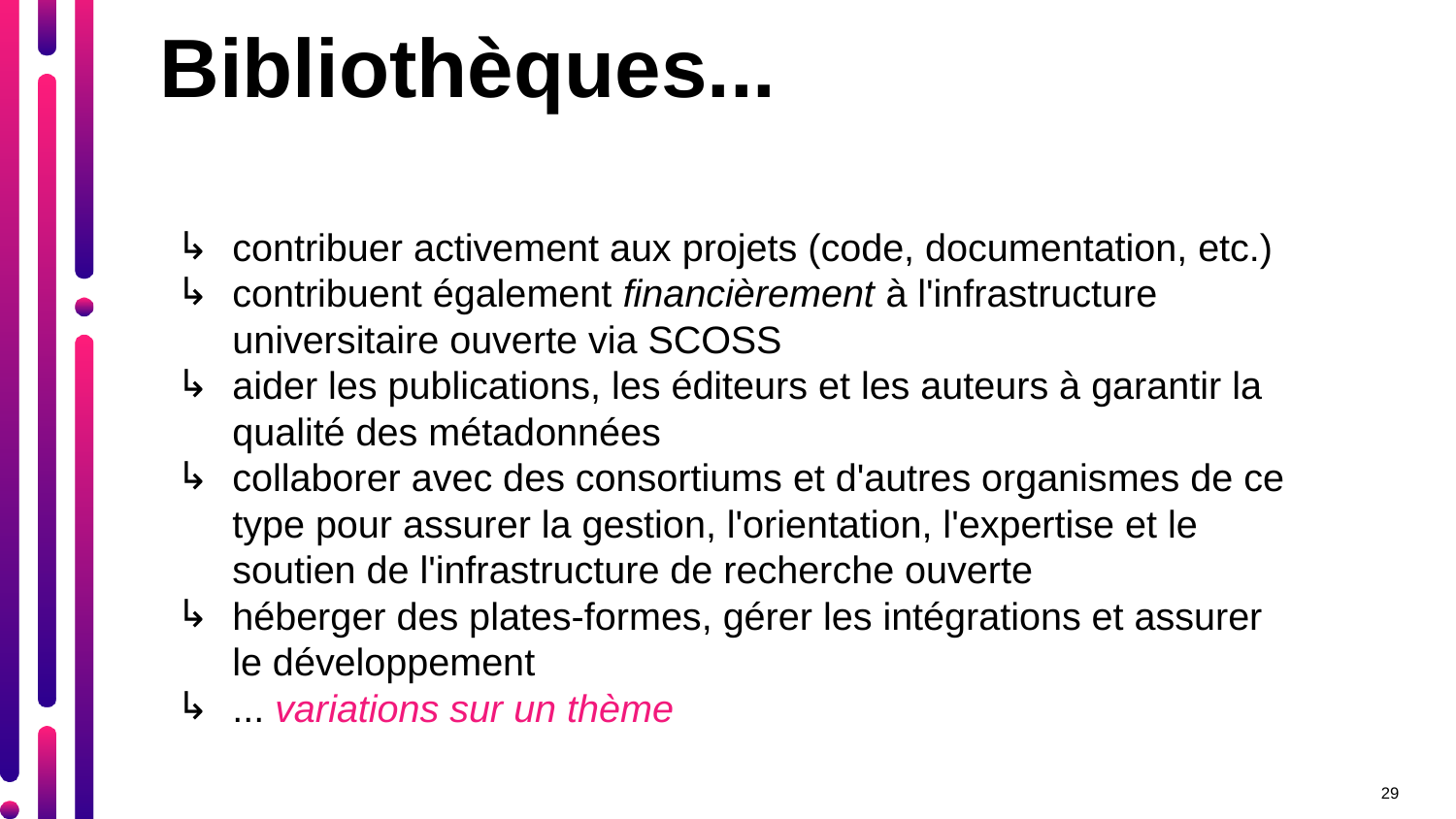

Bibliothèques...
contribuer activement aux projets (code, documentation, etc.)
contribuent également financièrement à l'infrastructure universitaire ouverte via SCOSS
aider les publications, les éditeurs et les auteurs à garantir la qualité des métadonnées
collaborer avec des consortiums et d'autres organismes de ce type pour assurer la gestion, l'orientation, l'expertise et le soutien de l'infrastructure de recherche ouverte
héberger des plates-formes, gérer les intégrations et assurer le développement
... variations sur un thème
29